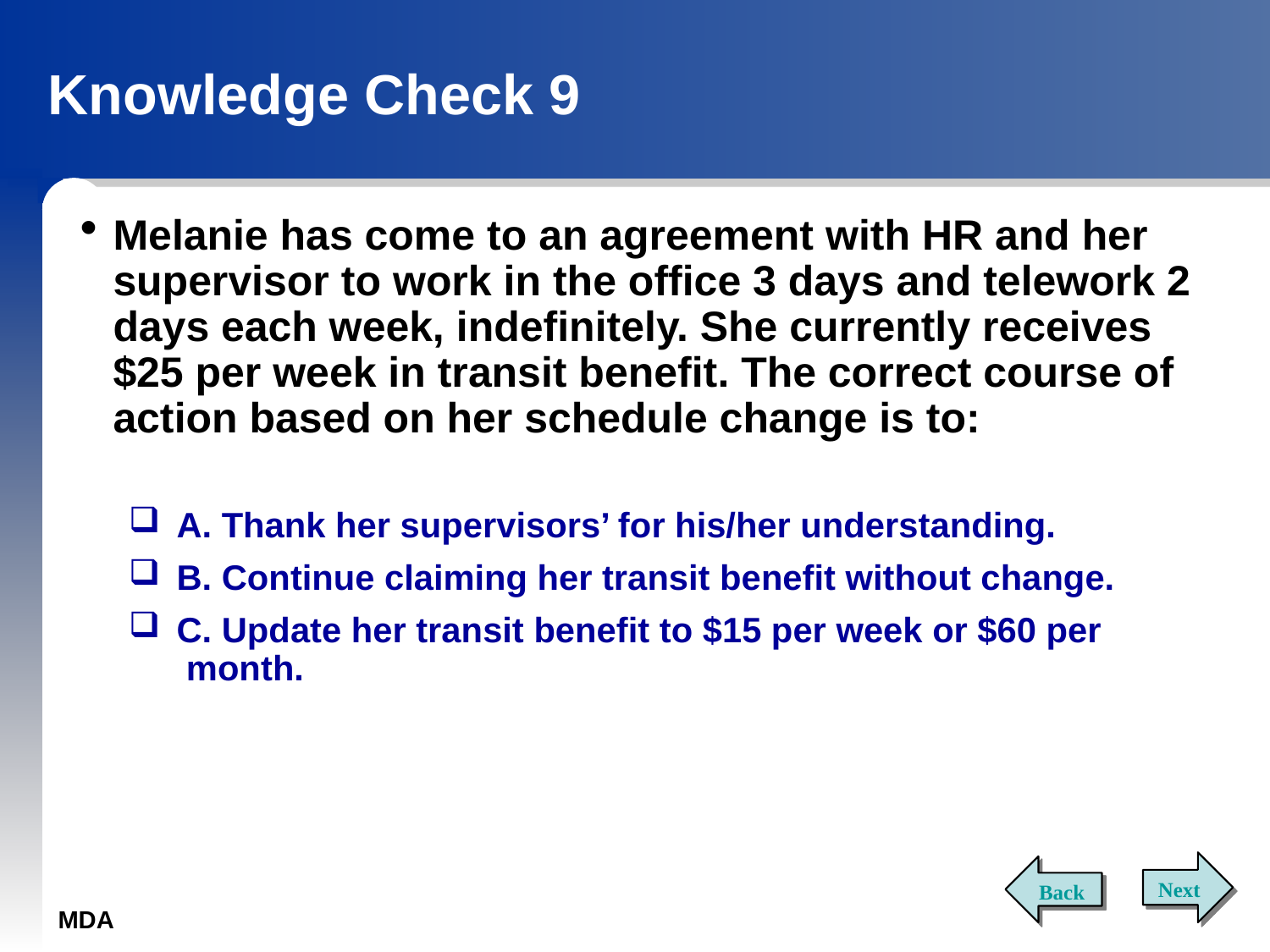

# Knowledge Check 9
Melanie has come to an agreement with HR and her supervisor to work in the office 3 days and telework 2 days each week, indefinitely. She currently receives $25 per week in transit benefit. The correct course of action based on her schedule change is to:

A. Thank her supervisors’ for his/her understanding.
B. Continue claiming her transit benefit without change.
C. Update her transit benefit to $15 per week or $60 per  	  month.

Next
Back
MDA